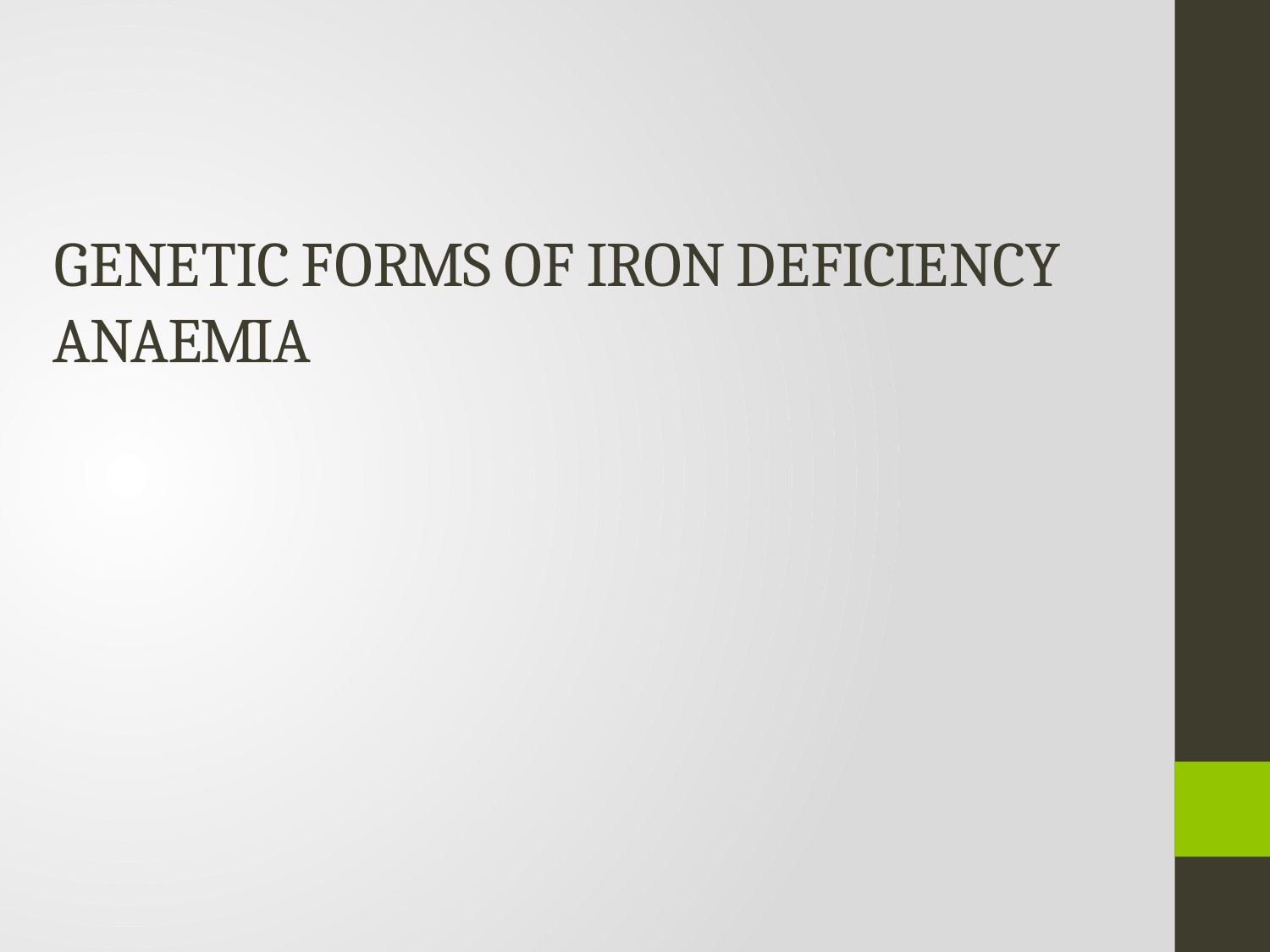

# Genetic forms of iron deficiency anaemia